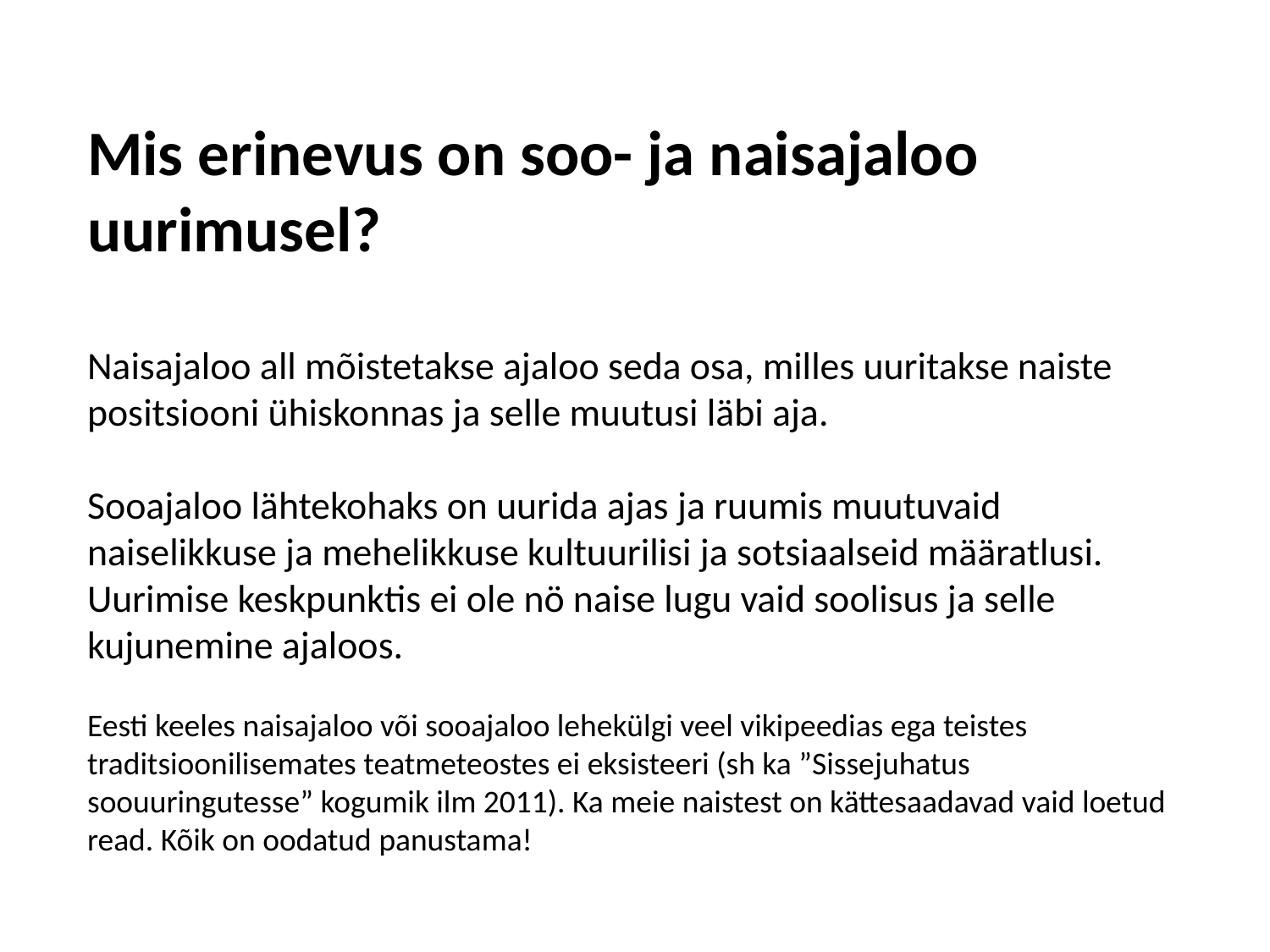

Mis erinevus on soo- ja naisajaloo uurimusel?

Naisajaloo all mõistetakse ajaloo seda osa, milles uuritakse naiste positsiooni ühiskonnas ja selle muutusi läbi aja.

Sooajaloo lähtekohaks on uurida ajas ja ruumis muutuvaid naiselikkuse ja mehelikkuse kultuurilisi ja sotsiaalseid määratlusi. Uurimise keskpunktis ei ole nö naise lugu vaid soolisus ja selle kujunemine ajaloos.

Eesti keeles naisajaloo või sooajaloo lehekülgi veel vikipeedias ega teistes traditsioonilisemates teatmeteostes ei eksisteeri (sh ka ”Sissejuhatus soouuringutesse” kogumik ilm 2011). Ka meie naistest on kättesaadavad vaid loetud read. Kõik on oodatud panustama!